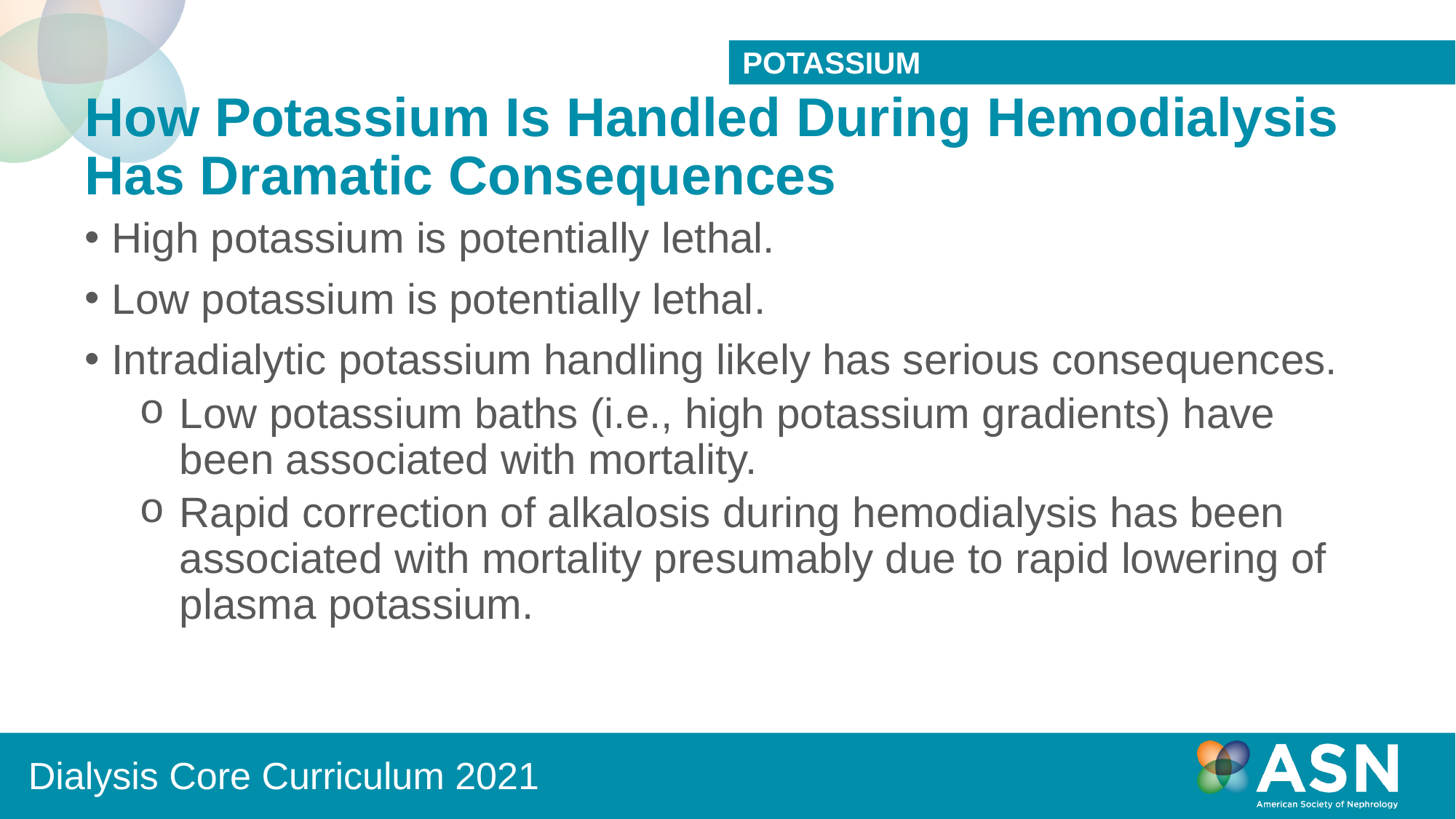

Potassium
# How Potassium Is Handled During Hemodialysis Has Dramatic Consequences
High potassium is potentially lethal.
Low potassium is potentially lethal.
Intradialytic potassium handling likely has serious consequences.
Low potassium baths (i.e., high potassium gradients) have been associated with mortality.
Rapid correction of alkalosis during hemodialysis has been associated with mortality presumably due to rapid lowering of plasma potassium.

Dialysis Core Curriculum 2021